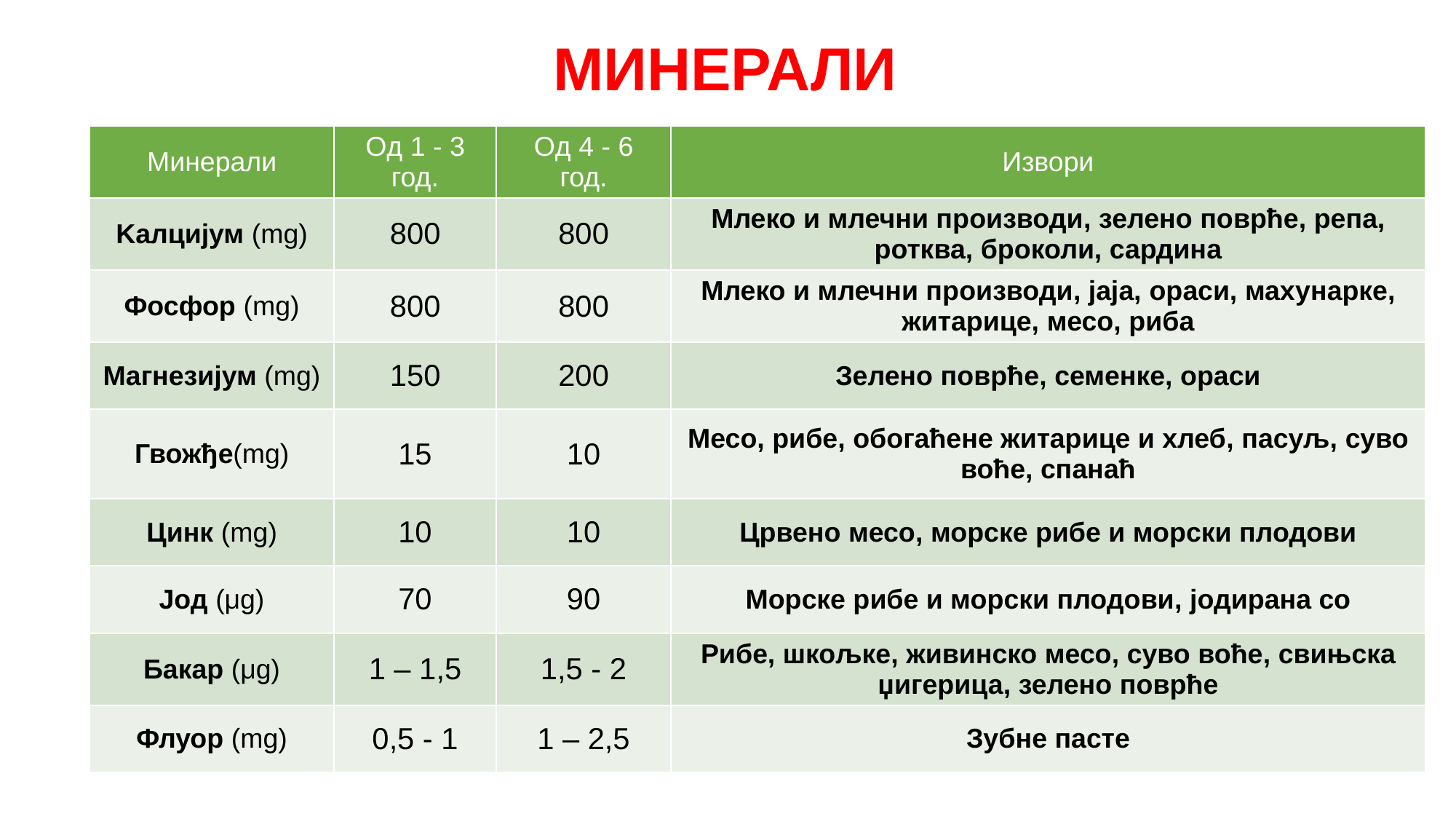

# МИНЕРАЛИ
| Минерали | Oд 1 - 3 год. | Oд 4 - 6 год. | Извори |
| --- | --- | --- | --- |
| Kaлцијум (mg) | 800 | 800 | Млеко и млечни производи, зелено поврће, репа, ротква, броколи, сардина |
| Фосфор (mg) | 800 | 800 | Млеко и млечни производи, jaja, ораси, махунарке, житарице, месо, риба |
| Maгнезијум (mg) | 150 | 200 | Зелено поврће, семенке, ораси |
| Гвожђе(mg) | 15 | 10 | Месо, рибе, обогаћене житарице и хлеб, пасуљ, суво воће, спанаћ |
| Цинк (mg) | 10 | 10 | Црвено месо, морске рибе и морски плодови |
| Јод (μg) | 70 | 90 | Морске рибе и морски плодови, јодирана со |
| Бакар (μg) | 1 – 1,5 | 1,5 - 2 | Рибе, шкољке, живинско месо, суво воће, свињска џигерица, зелено поврће |
| Флуор (mg) | 0,5 - 1 | 1 – 2,5 | Зубне пасте |